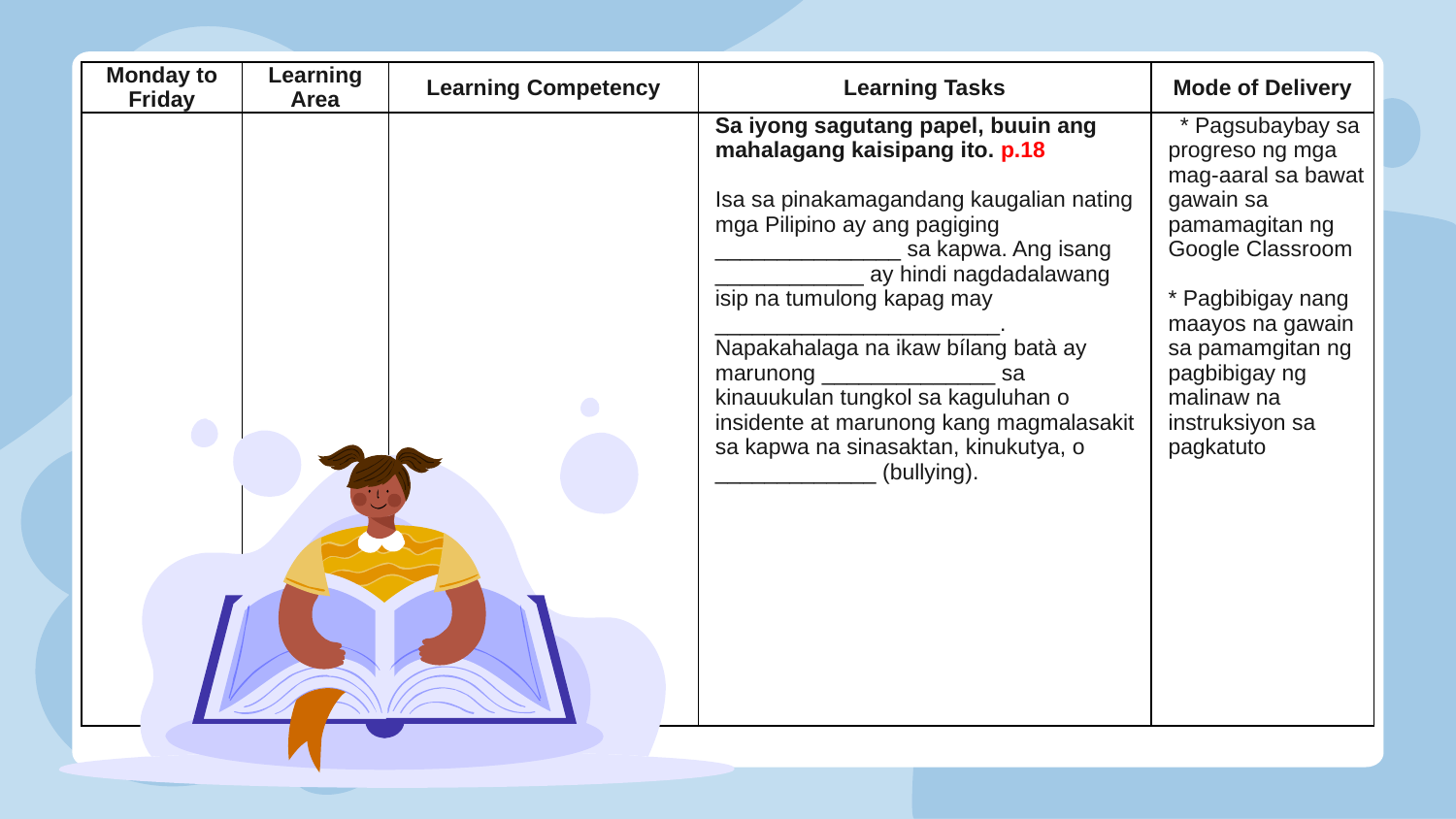

| Monday to Friday | Learning Area | Learning Competency | Learning Tasks | Mode of Delivery |
| --- | --- | --- | --- | --- |
|  |  |  | Sa iyong sagutang papel, buuin ang mahalagang kaisipang ito. p.18 Isa sa pinakamagandang kaugalian nating mga Pilipino ay ang pagiging \_\_\_\_\_\_\_\_\_\_\_\_\_\_\_ sa kapwa. Ang isang \_\_\_\_\_\_\_\_\_\_\_\_ ay hindi nagdadalawang isip na tumulong kapag may \_\_\_\_\_\_\_\_\_\_\_\_\_\_\_\_\_\_\_\_\_\_\_. Napakahalaga na ikaw bílang batà ay marunong \_\_\_\_\_\_\_\_\_\_\_\_\_\_ sa kinauukulan tungkol sa kaguluhan o insidente at marunong kang magmalasakit sa kapwa na sinasaktan, kinukutya, o \_\_\_\_\_\_\_\_\_\_\_\_\_ (bullying). | \* Pagsubaybay sa progreso ng mga mag-aaral sa bawat gawain sa pamamagitan ng Google Classroom   \* Pagbibigay nang maayos na gawain sa pamamgitan ng pagbibigay ng malinaw na instruksiyon sa pagkatuto |